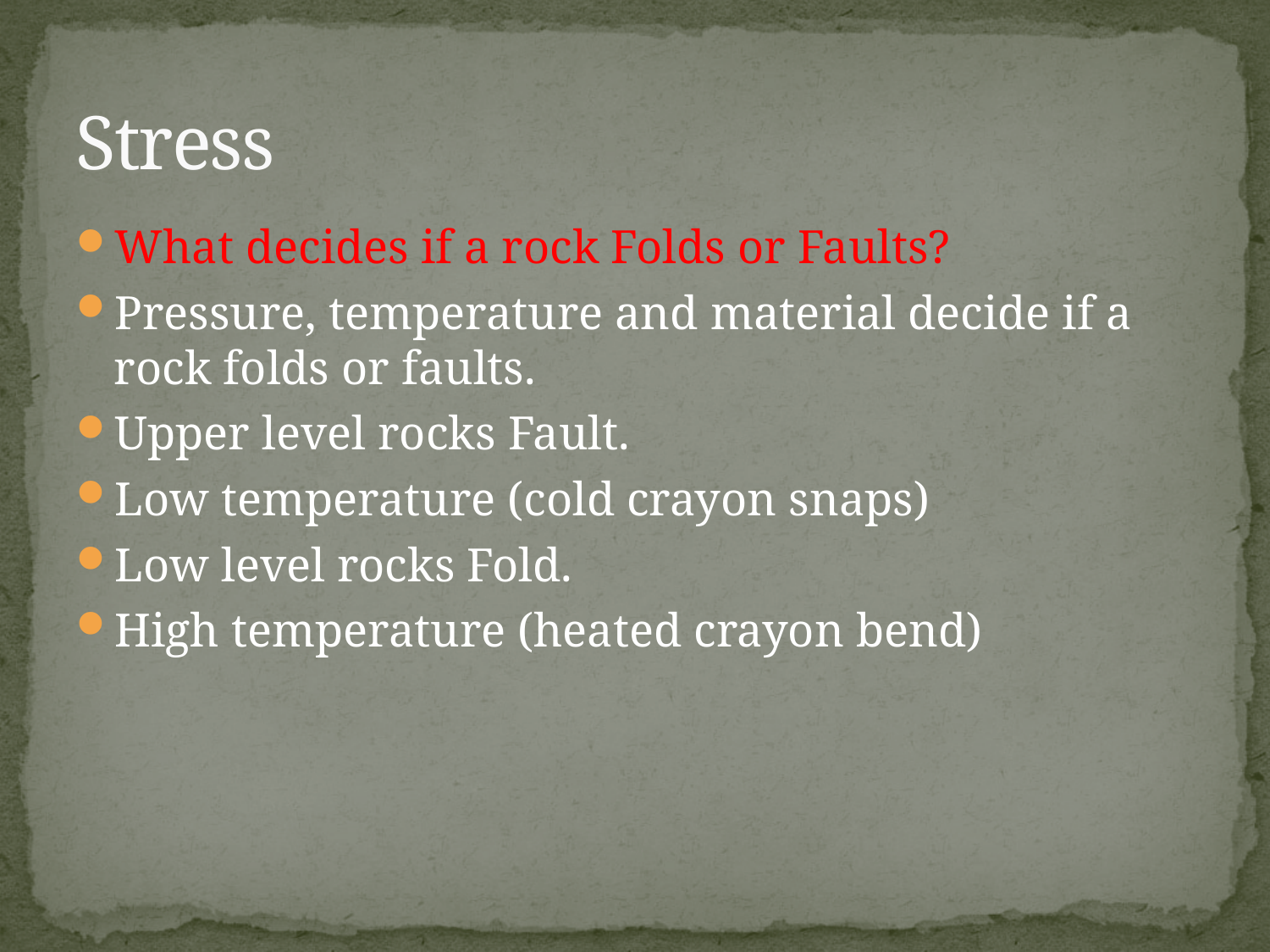

# Stress
What decides if a rock Folds or Faults?
Pressure, temperature and material decide if a rock folds or faults.
Upper level rocks Fault.
Low temperature (cold crayon snaps)
Low level rocks Fold.
High temperature (heated crayon bend)